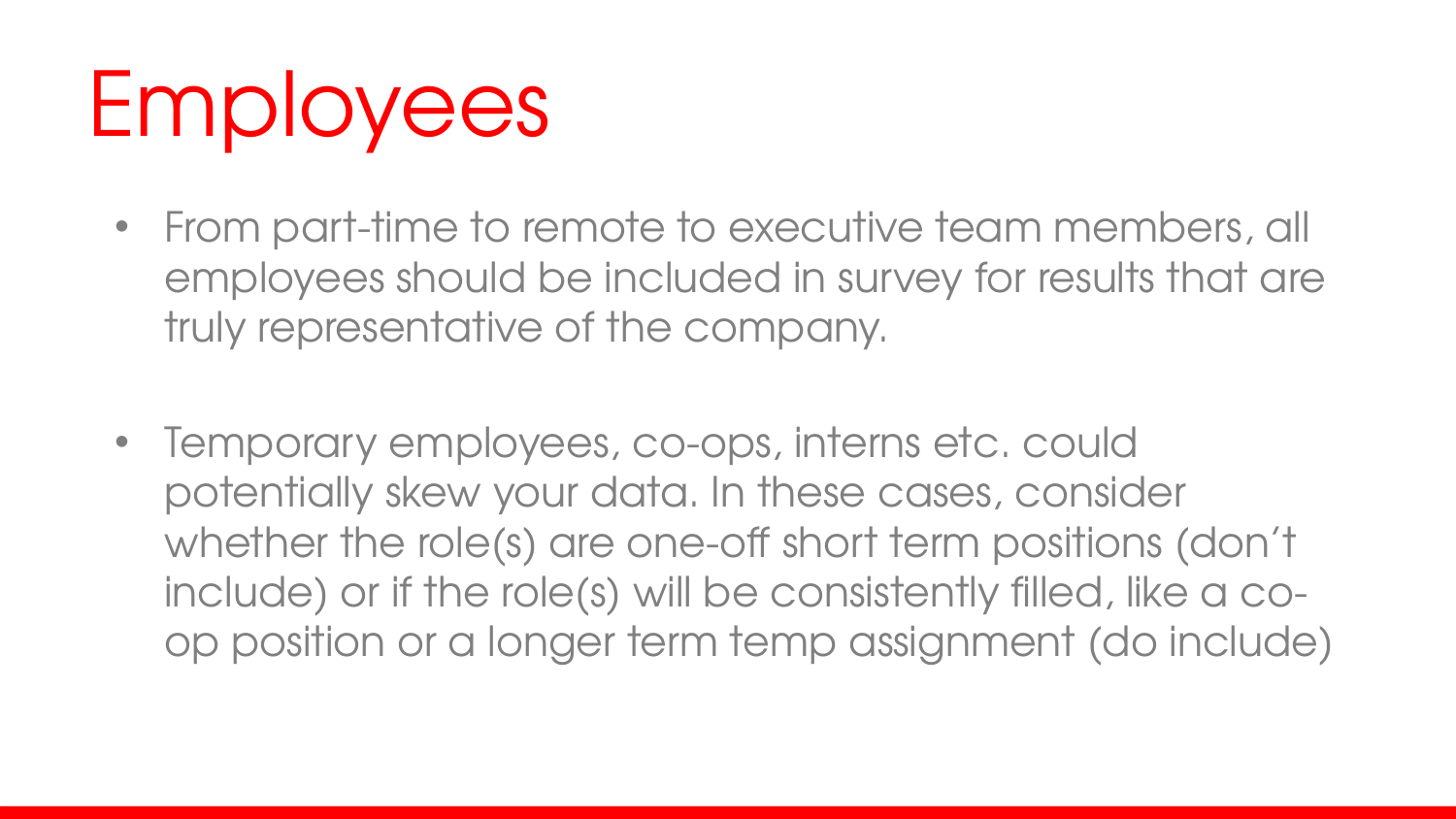

# Employees
From part-time to remote to executive team members, all employees should be included in survey for results that are truly representative of the company.

Temporary employees, co-ops, interns etc. could potentially skew your data. In these cases, consider whether the role(s) are one-off short term positions (don’t include) or if the role(s) will be consistently filled, like a co-op position or a longer term temp assignment (do include)